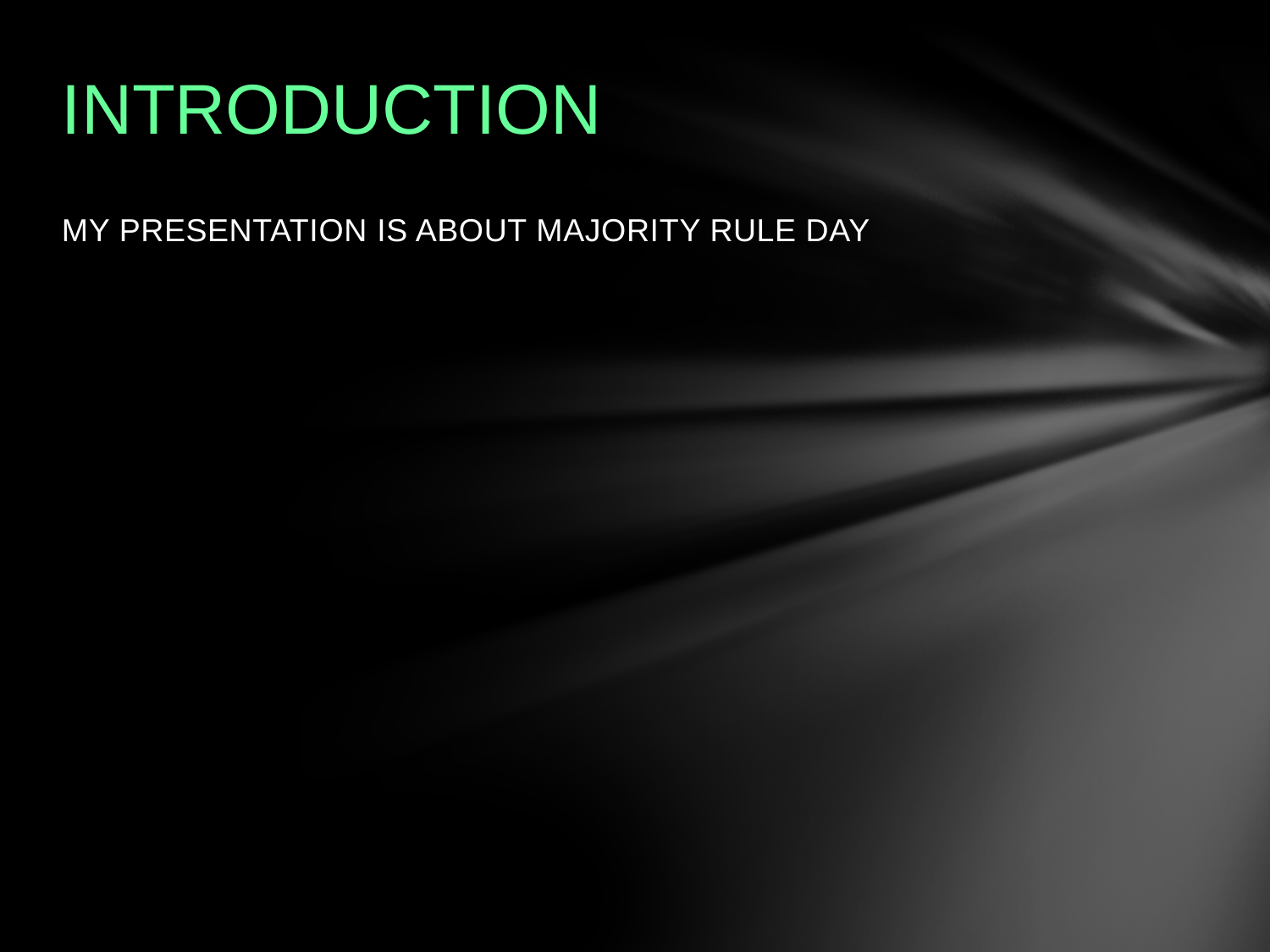

# INTRODUCTION
MY PRESENTATION IS ABOUT MAJORITY RULE DAY